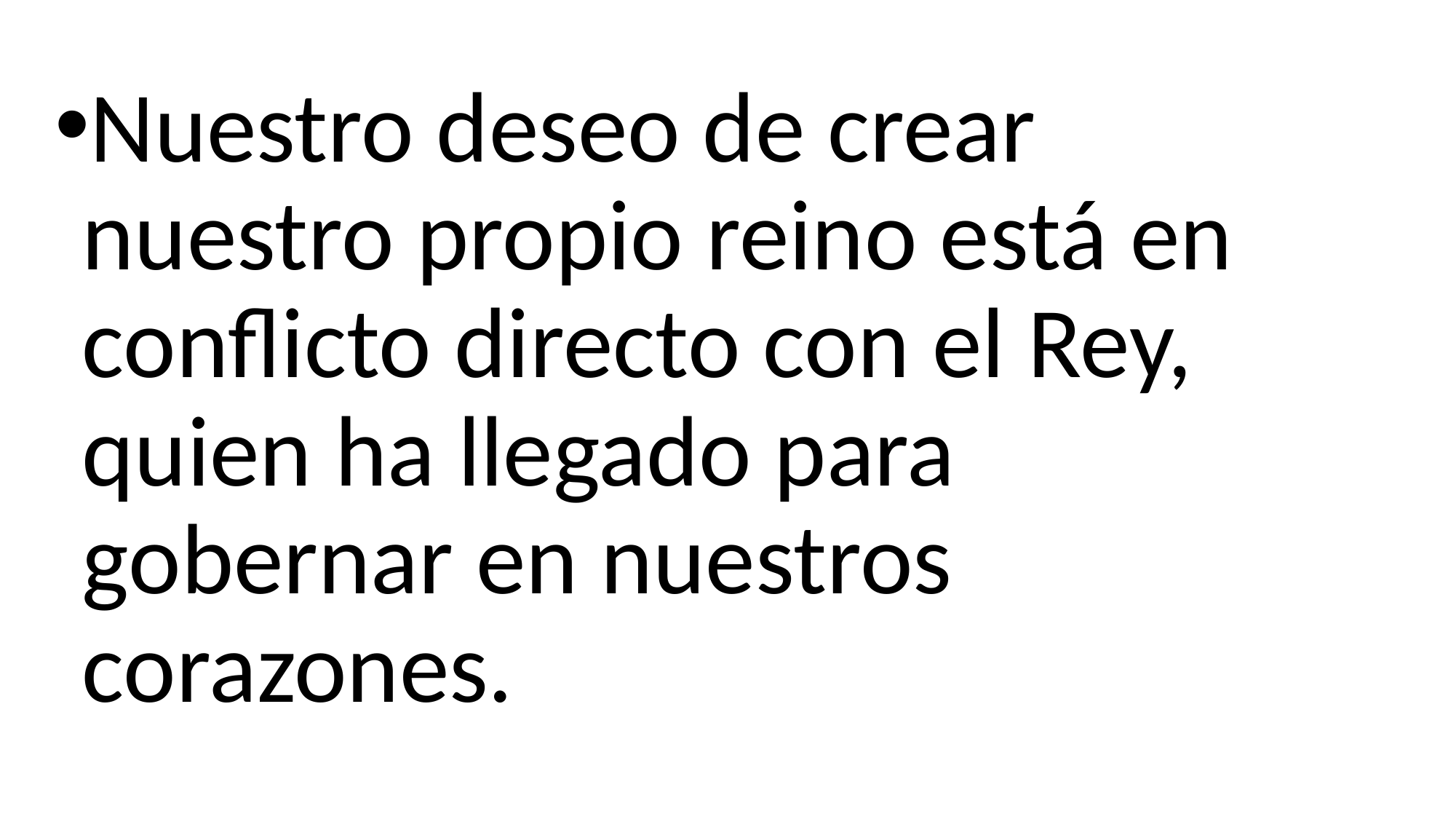

Nuestro deseo de crear nuestro propio reino está en conflicto directo con el Rey, quien ha llegado para gobernar en nuestros corazones.